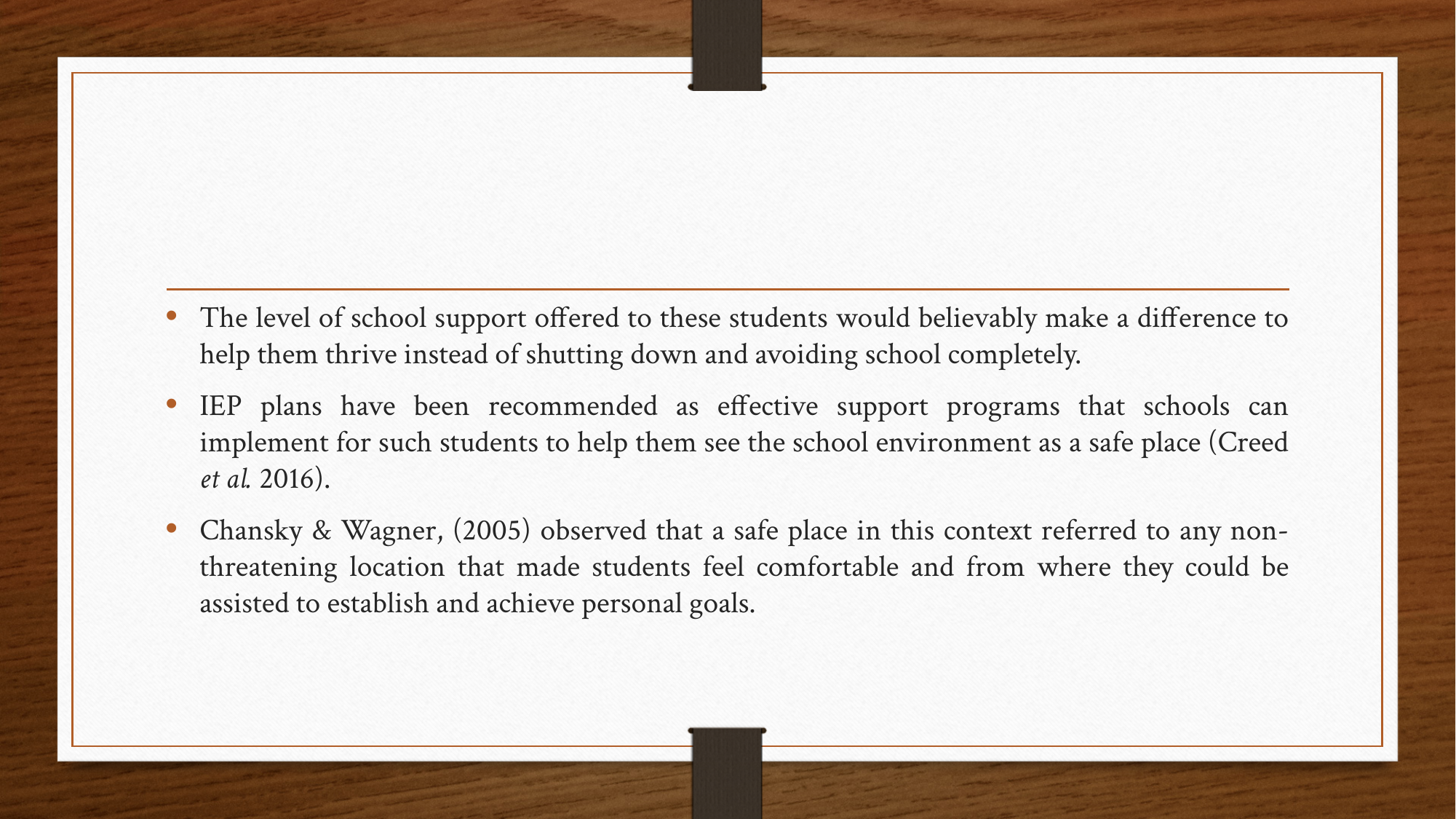

The level of school support offered to these students would believably make a difference to help them thrive instead of shutting down and avoiding school completely.
IEP plans have been recommended as effective support programs that schools can implement for such students to help them see the school environment as a safe place (Creed et al. 2016).
Chansky & Wagner, (2005) observed that a safe place in this context referred to any non-threatening location that made students feel comfortable and from where they could be assisted to establish and achieve personal goals.